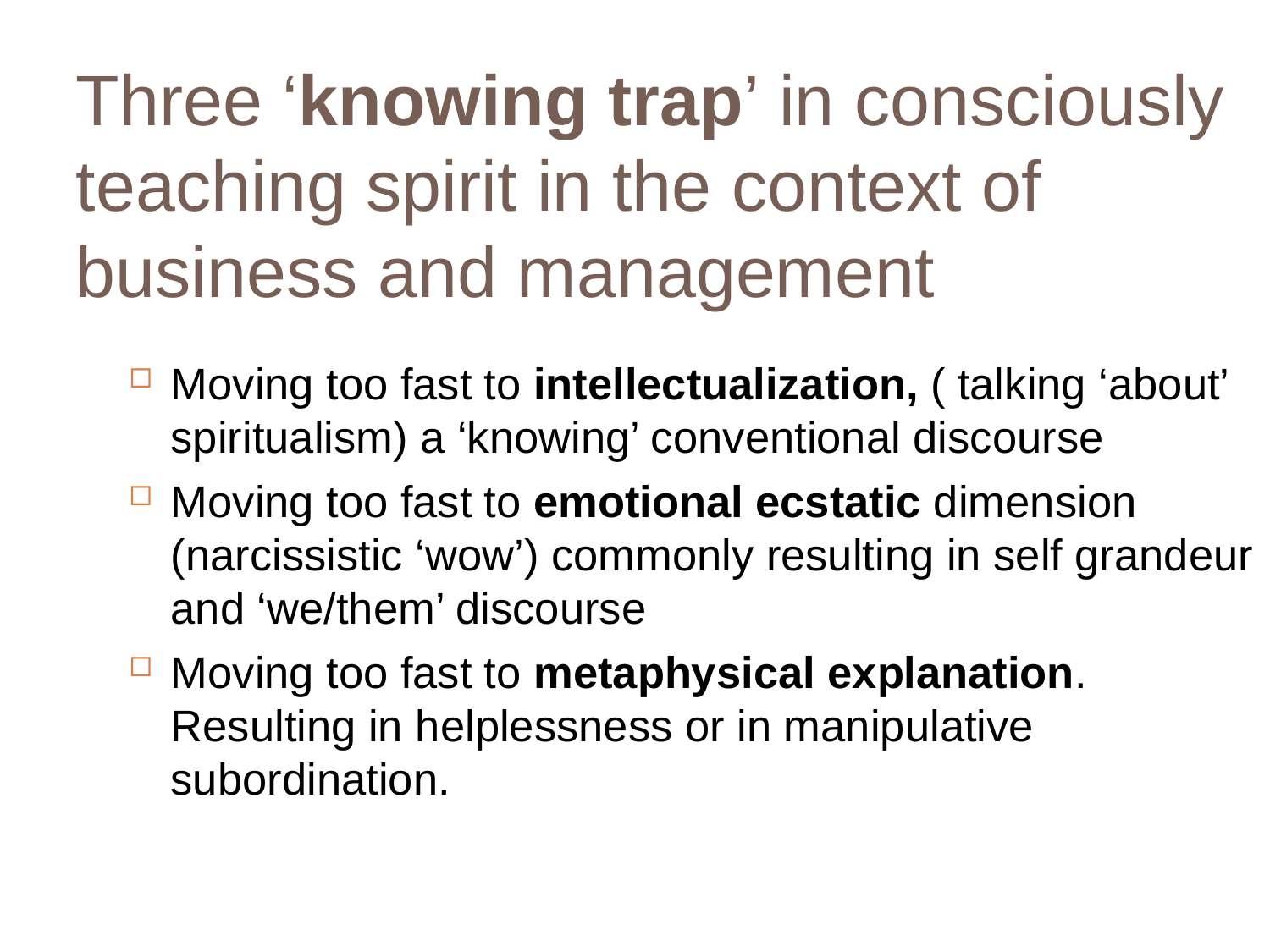

Three ‘knowing trap’ in consciously teaching spirit in the context of business and management
Moving too fast to intellectualization, ( talking ‘about’ spiritualism) a ‘knowing’ conventional discourse
Moving too fast to emotional ecstatic dimension (narcissistic ‘wow’) commonly resulting in self grandeur and ‘we/them’ discourse
Moving too fast to metaphysical explanation. Resulting in helplessness or in manipulative subordination.